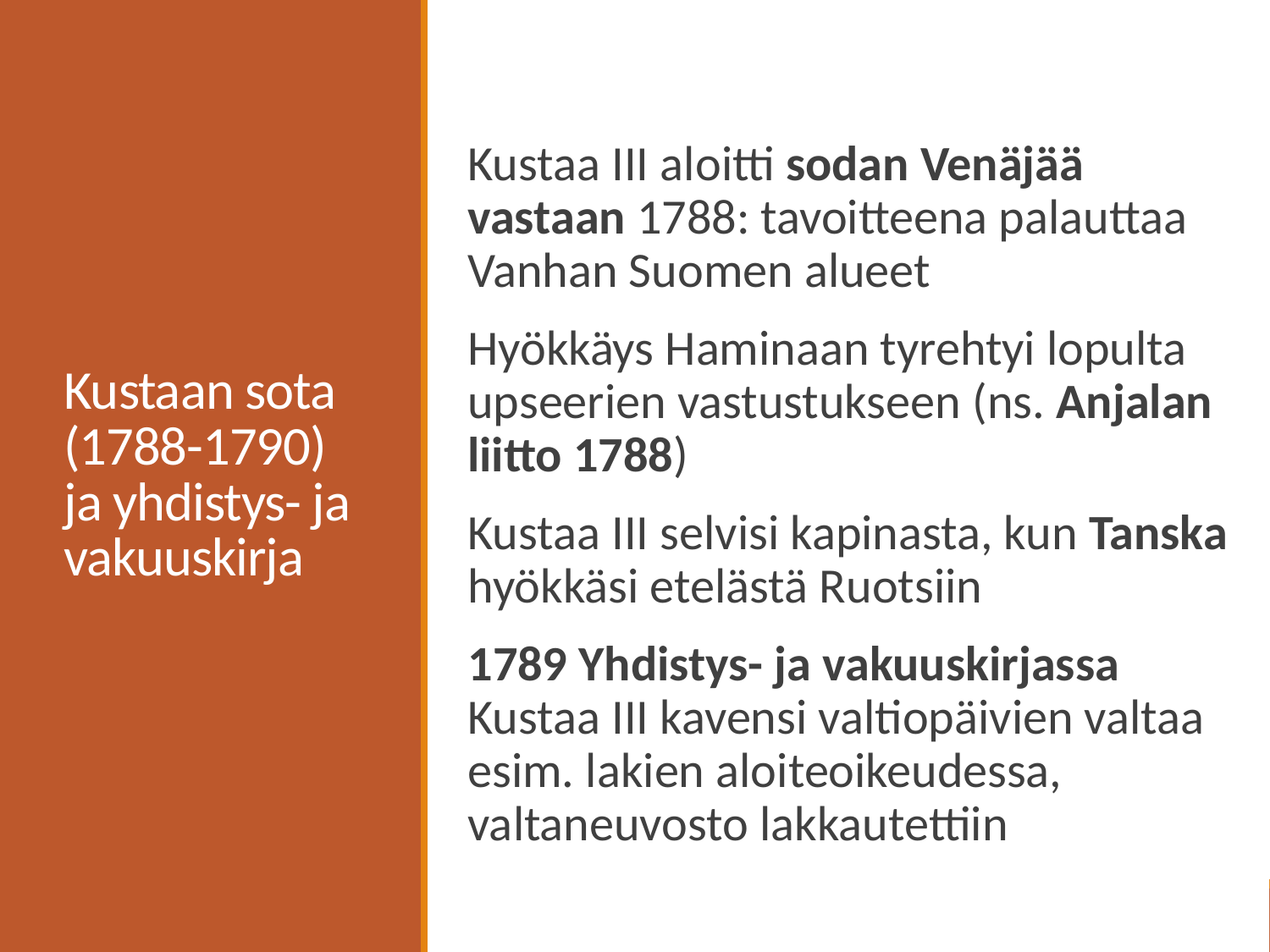

# Kustaan sota (1788-1790) ja yhdistys- ja vakuuskirja
Kustaa III aloitti sodan Venäjää vastaan 1788: tavoitteena palauttaa Vanhan Suomen alueet
Hyökkäys Haminaan tyrehtyi lopulta upseerien vastustukseen (ns. Anjalan liitto 1788)
Kustaa III selvisi kapinasta, kun Tanska hyökkäsi etelästä Ruotsiin
1789 Yhdistys- ja vakuuskirjassa Kustaa III kavensi valtiopäivien valtaa esim. lakien aloiteoikeudessa, valtaneuvosto lakkautettiin